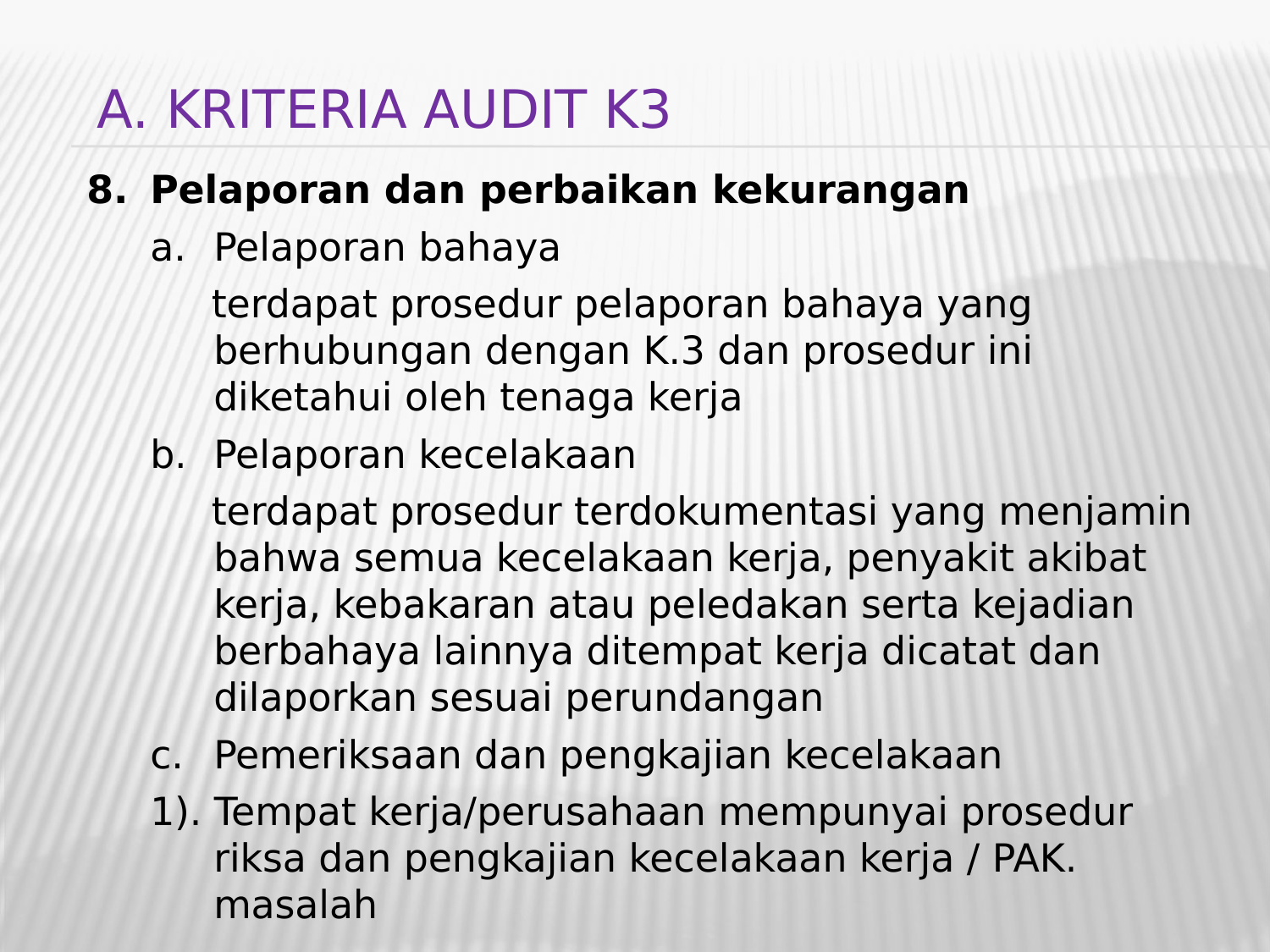

A. KRITERIA AUDIT K3
Pelaporan dan perbaikan kekurangan
Pelaporan bahaya
     terdapat prosedur pelaporan bahaya yang berhubungan dengan K.3 dan prosedur ini diketahui oleh tenaga kerja
Pelaporan kecelakaan
     terdapat prosedur terdokumentasi yang menjamin bahwa semua kecelakaan kerja, penyakit akibat kerja, kebakaran atau peledakan serta kejadian berbahaya lainnya ditempat kerja dicatat dan dilaporkan sesuai perundangan
Pemeriksaan dan pengkajian kecelakaan
1). Tempat kerja/perusahaan mempunyai prosedur riksa dan pengkajian kecelakaan kerja / PAK. masalah